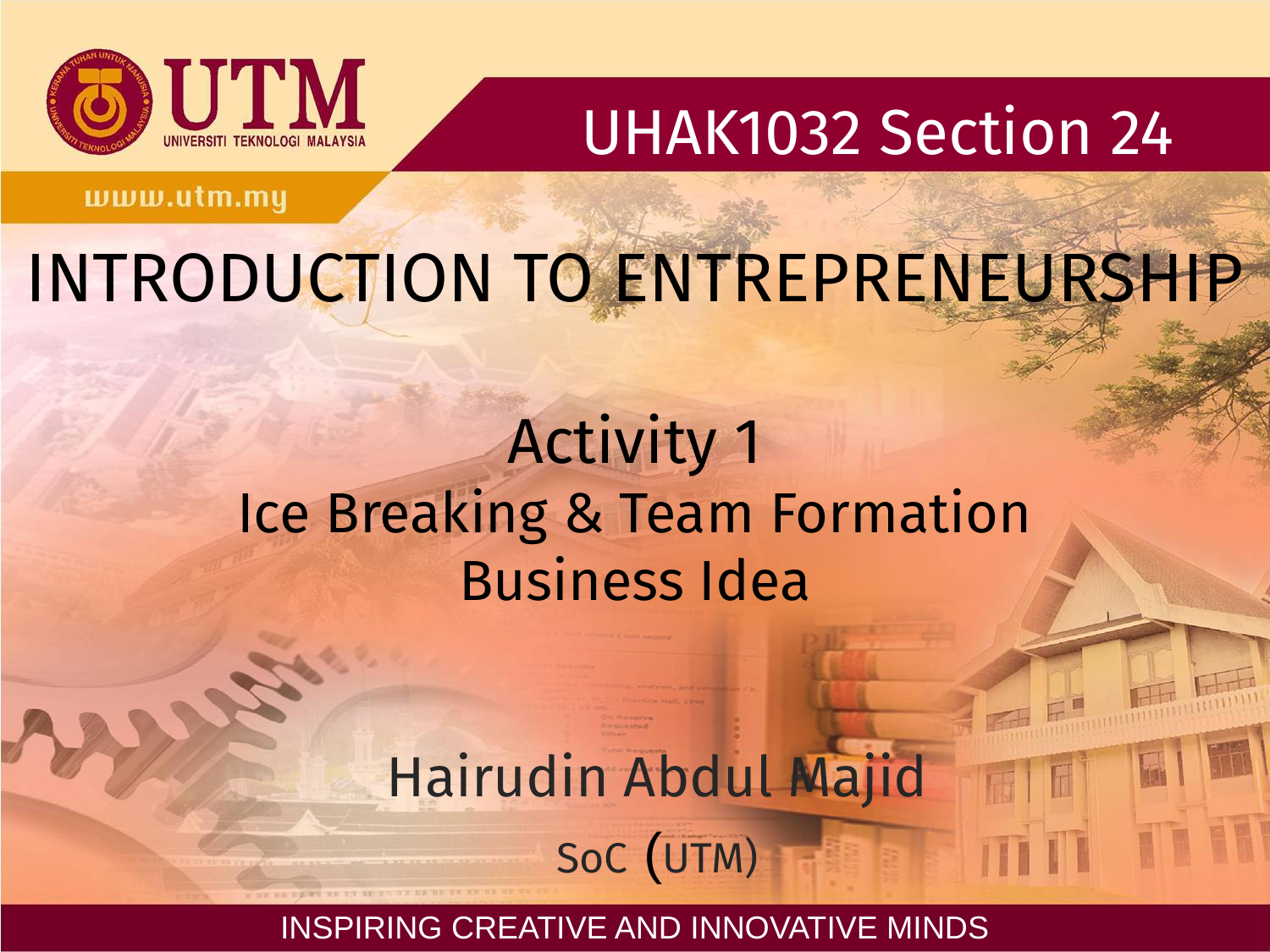

UHAK1032 Section 24
# INTRODUCTION TO ENTREPRENEURSHIP
Activity 1
Ice Breaking & Team Formation
Business Idea

Hairudin Abdul Majid
SoC (UTM)
INSPIRING CREATIVE AND INNOVATIVE MINDS